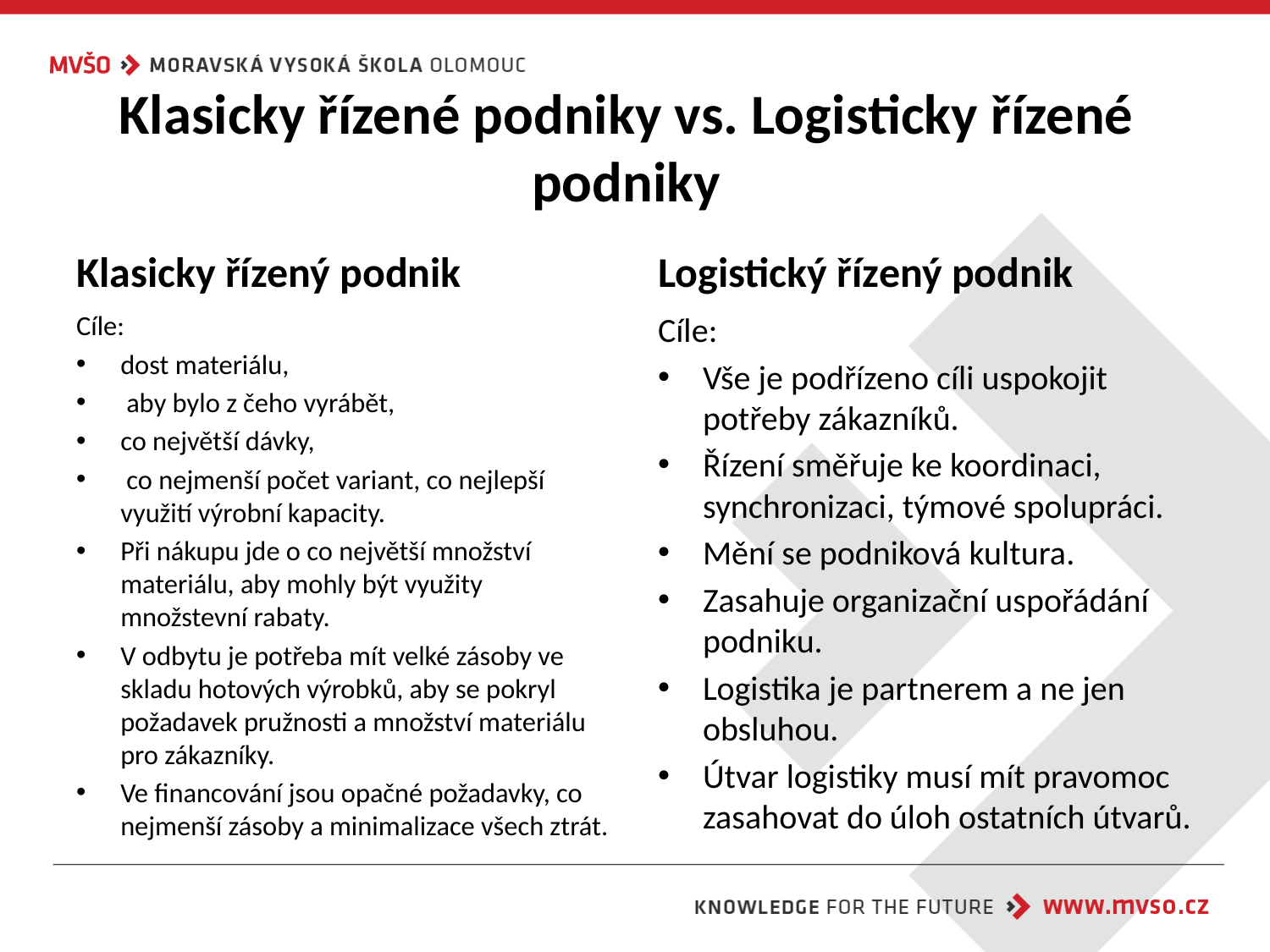

# Klasicky řízené podniky vs. Logisticky řízené podniky
Klasicky řízený podnik
Logistický řízený podnik
Cíle:
dost materiálu,
 aby bylo z čeho vyrábět,
co největší dávky,
 co nejmenší počet variant, co nejlepší využití výrobní kapacity.
Při nákupu jde o co největší množství materiálu, aby mohly být využity množstevní rabaty.
V odbytu je potřeba mít velké zásoby ve skladu hotových výrobků, aby se pokryl požadavek pružnosti a množství materiálu pro zákazníky.
Ve financování jsou opačné požadavky, co nejmenší zásoby a minimalizace všech ztrát.
Cíle:
Vše je podřízeno cíli uspokojit potřeby zákazníků.
Řízení směřuje ke koordinaci, synchronizaci, týmové spolupráci.
Mění se podniková kultura.
Zasahuje organizační uspořádání podniku.
Logistika je partnerem a ne jen obsluhou.
Útvar logistiky musí mít pravomoc zasahovat do úloh ostatních útvarů.